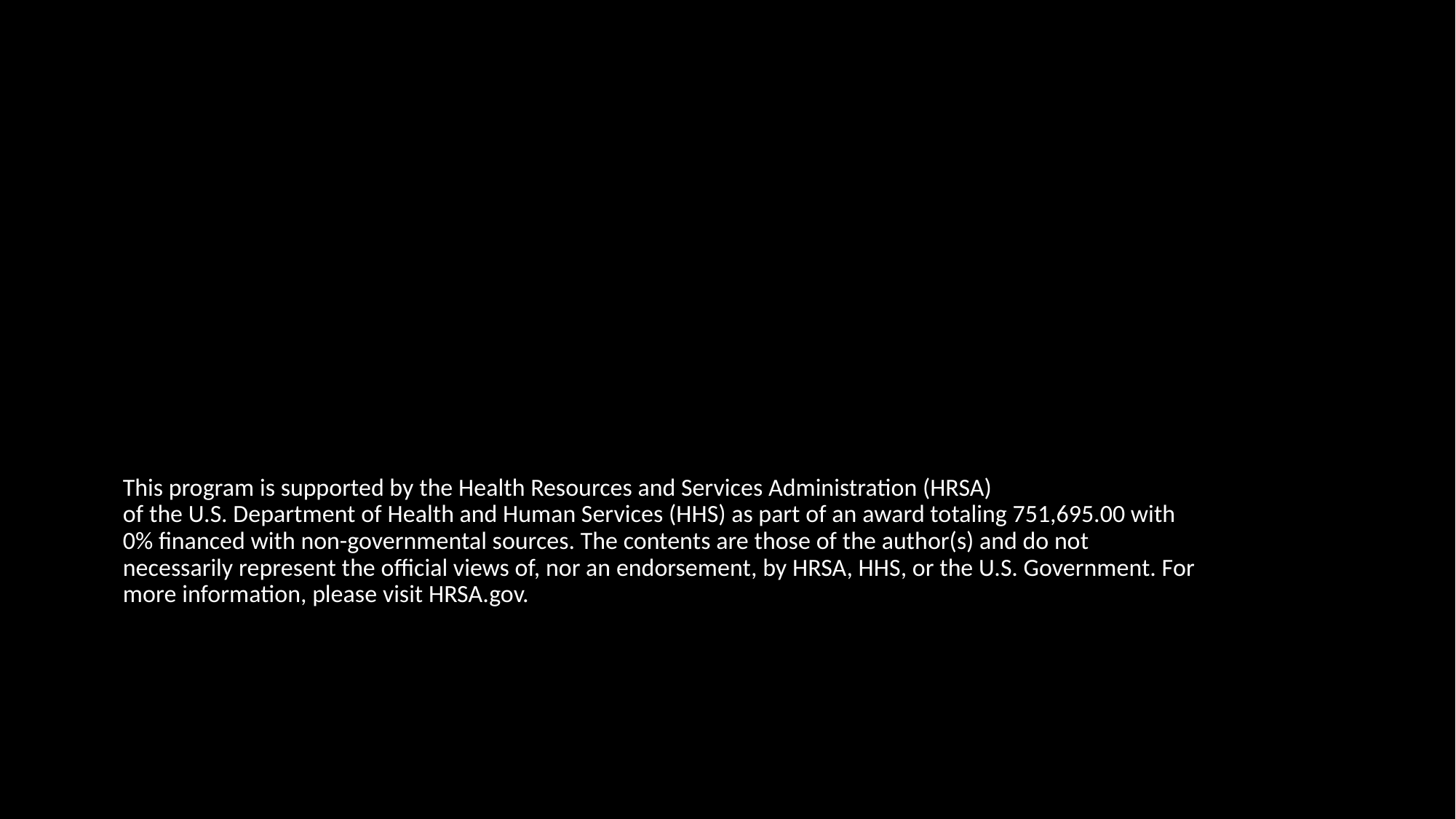

# This program is supported by the Health Resources and Services Administration (HRSA) of the U.S. Department of Health and Human Services (HHS) as part of an award totaling 751,695.00 with 0% financed with non-governmental sources. The contents are those of the author(s) and do not necessarily represent the official views of, nor an endorsement, by HRSA, HHS, or the U.S. Government. For more information, please visit HRSA.gov.